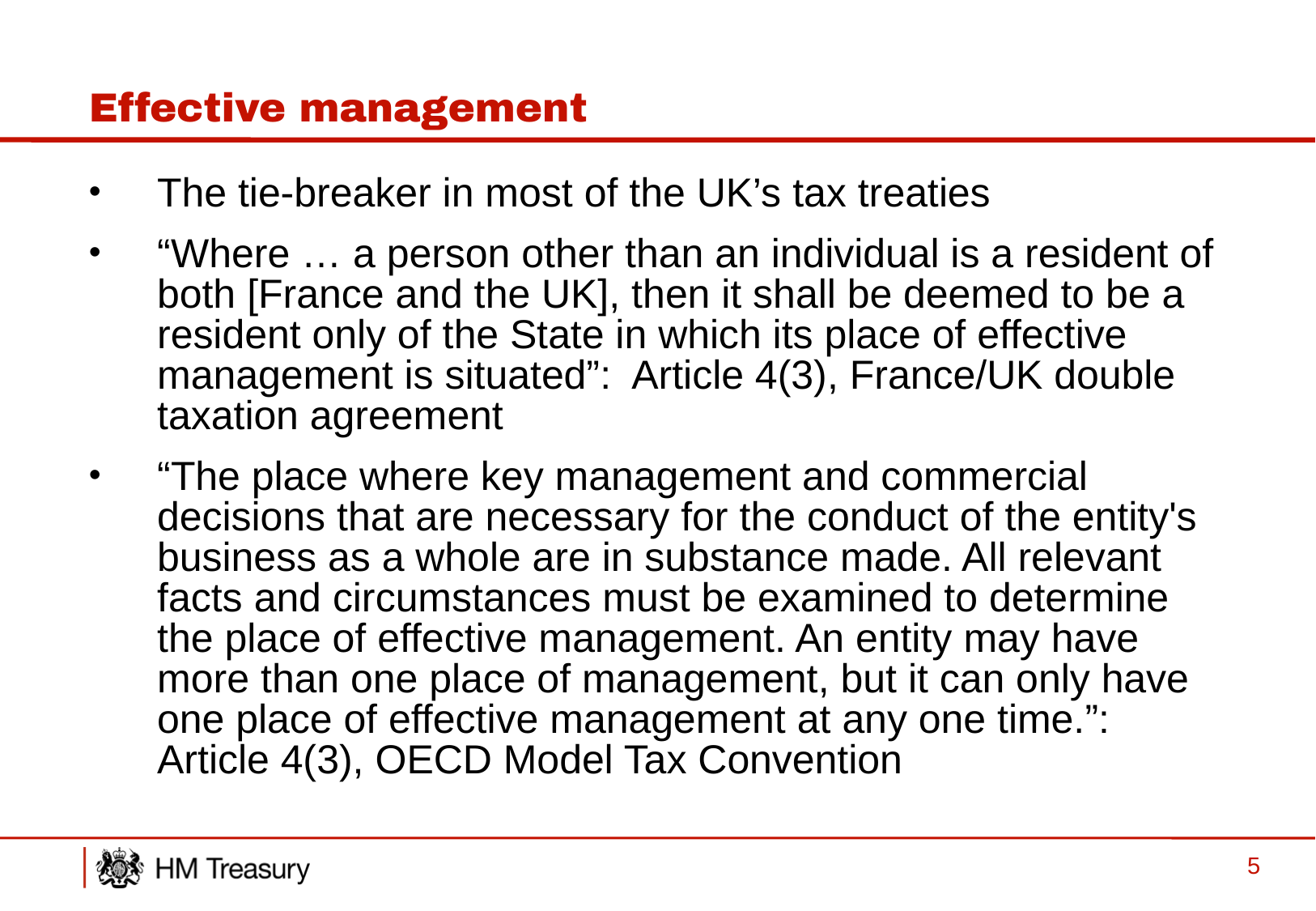

# Effective management
The tie-breaker in most of the UK’s tax treaties
“Where … a person other than an individual is a resident of both [France and the UK], then it shall be deemed to be a resident only of the State in which its place of effective management is situated”:  Article 4(3), France/UK double taxation agreement
“The place where key management and commercial decisions that are necessary for the conduct of the entity's business as a whole are in substance made. All relevant facts and circumstances must be examined to determine the place of effective management. An entity may have more than one place of management, but it can only have one place of effective management at any one time.”: Article 4(3), OECD Model Tax Convention

5